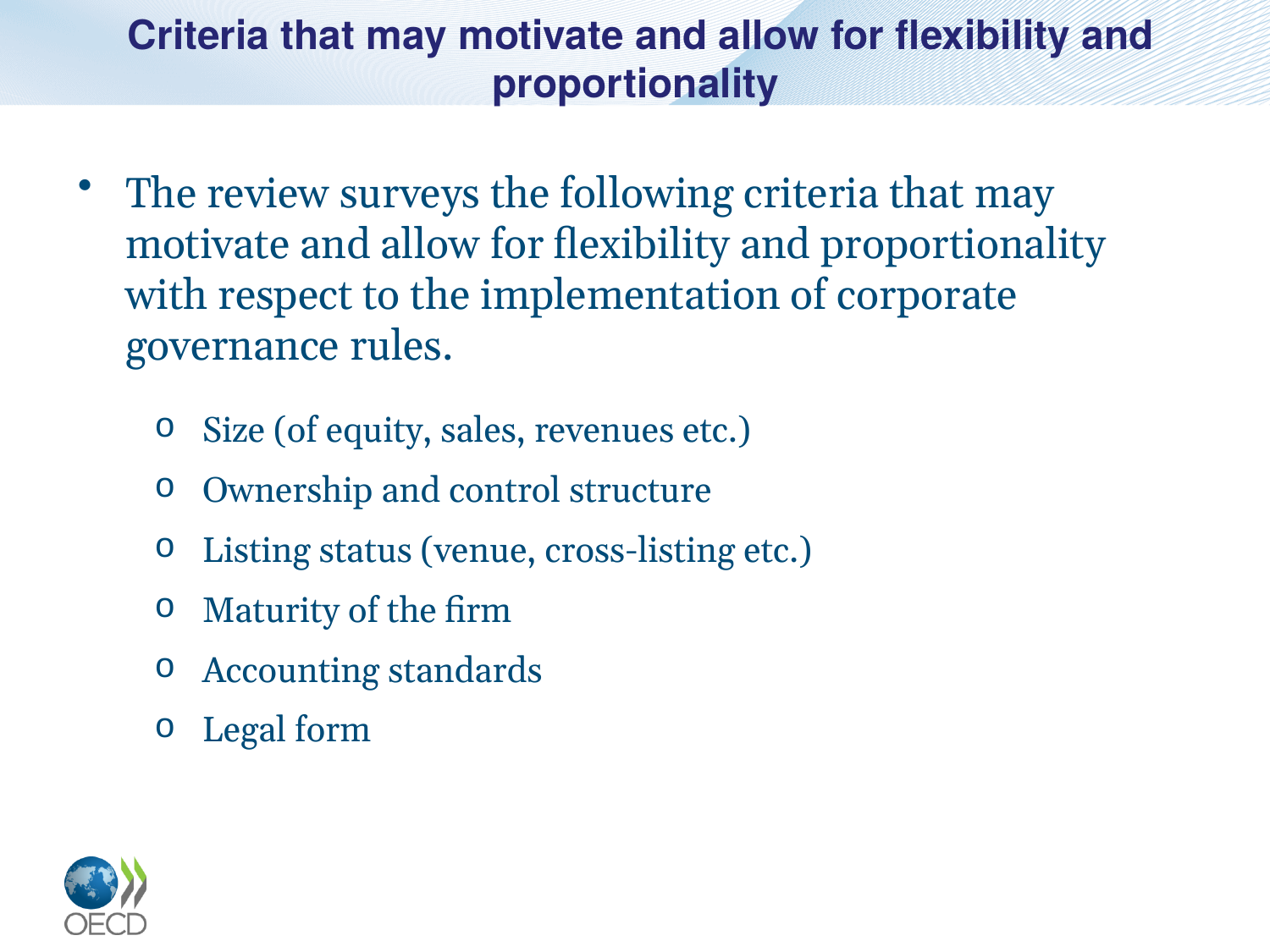

# Criteria that may motivate and allow for flexibility and proportionality
The review surveys the following criteria that may motivate and allow for flexibility and proportionality with respect to the implementation of corporate governance rules.
Size (of equity, sales, revenues etc.)
Ownership and control structure
Listing status (venue, cross-listing etc.)
Maturity of the firm
Accounting standards
Legal form